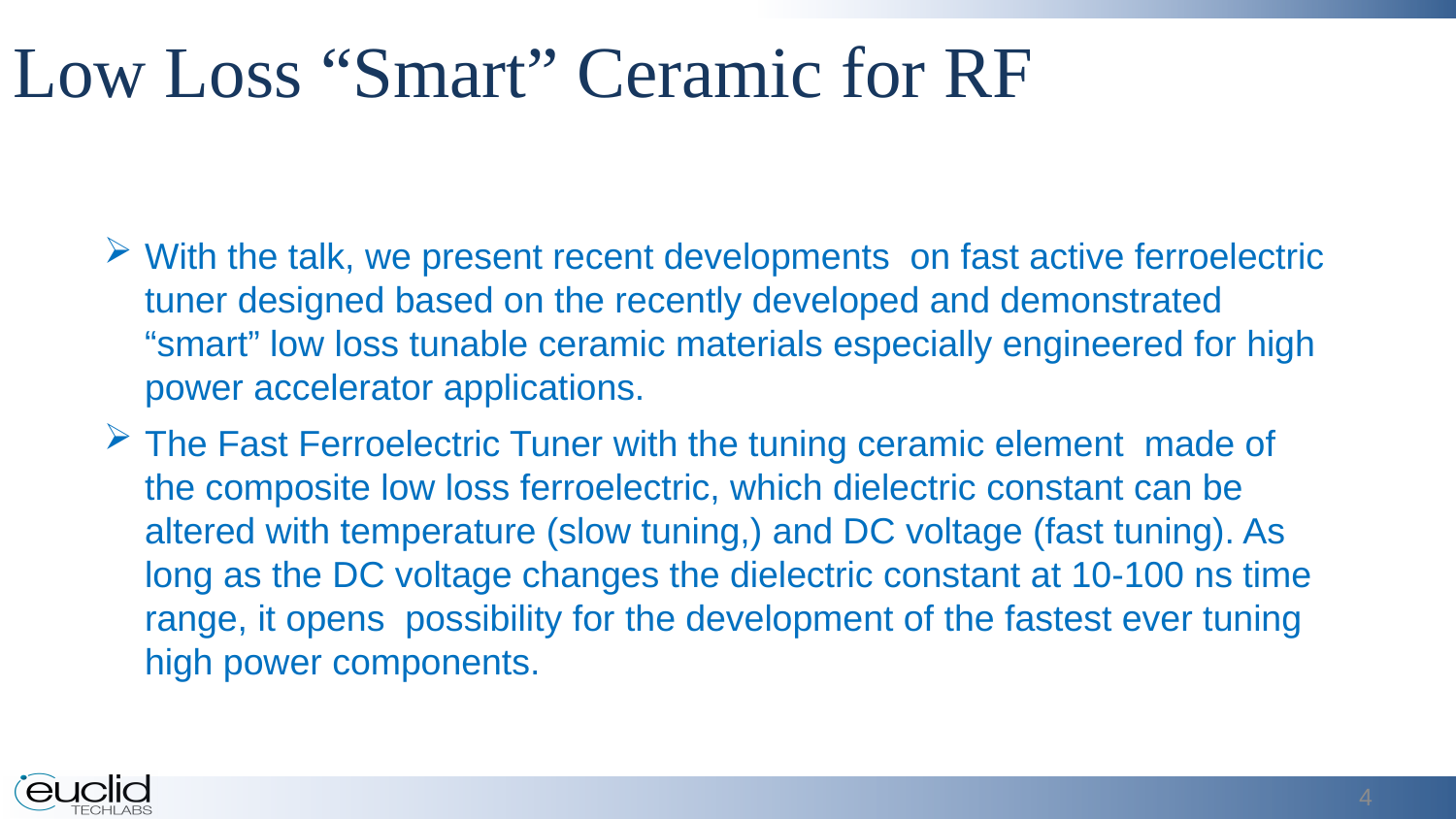

# Low Loss “Smart” Ceramic for RF
With the talk, we present recent developments  on fast active ferroelectric tuner designed based on the recently developed and demonstrated “smart” low loss tunable ceramic materials especially engineered for high power accelerator applications.
The Fast Ferroelectric Tuner with the tuning ceramic element  made of the composite low loss ferroelectric, which dielectric constant can be altered with temperature (slow tuning,) and DC voltage (fast tuning). As long as the DC voltage changes the dielectric constant at 10-100 ns time range, it opens  possibility for the development of the fastest ever tuning high power components.
4